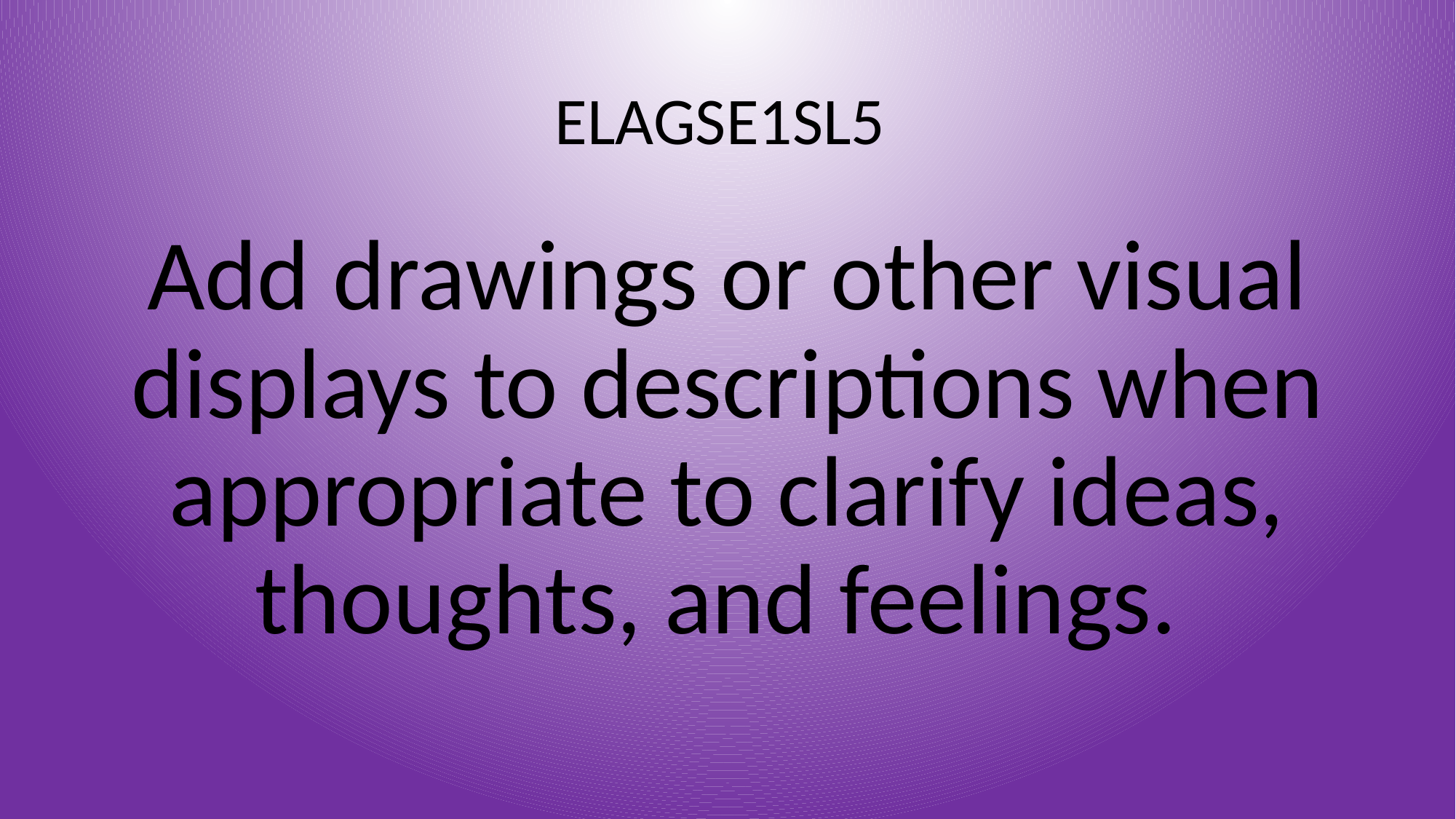

# ELAGSE1SL5
Add drawings or other visual displays to descriptions when appropriate to clarify ideas, thoughts, and feelings.